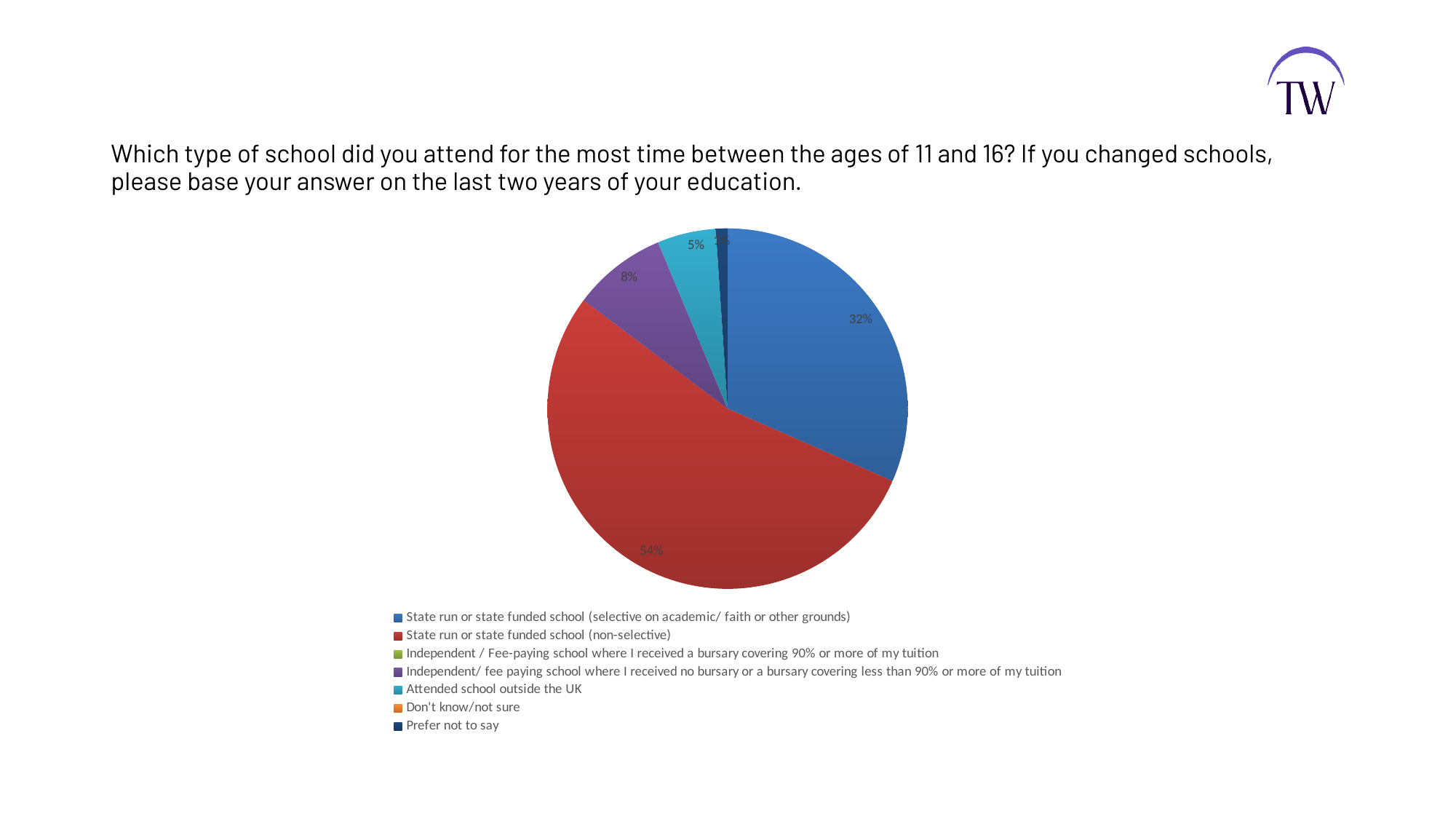

# Which type of school did you attend for the most time between the ages of 11 and 16? If you changed schools, please base your answer on the last two years of your education.

### Chart

| Category |  |
|---|---|
| State run or state funded school (selective on academic/ faith or other grounds) | 0.3158 |
| State run or state funded school (non-selective) | 0.5367999999999999 |
| Independent / Fee-paying school where I received a bursary covering 90% or more of my tuition | 0.0 |
| Independent/ fee paying school where I received no bursary or a bursary covering less than 90% or more of my tuition | 0.0842 |
| Attended school outside the UK | 0.0526 |
| Don't know/not sure | 0.0 |
| Prefer not to say | 0.0105 |